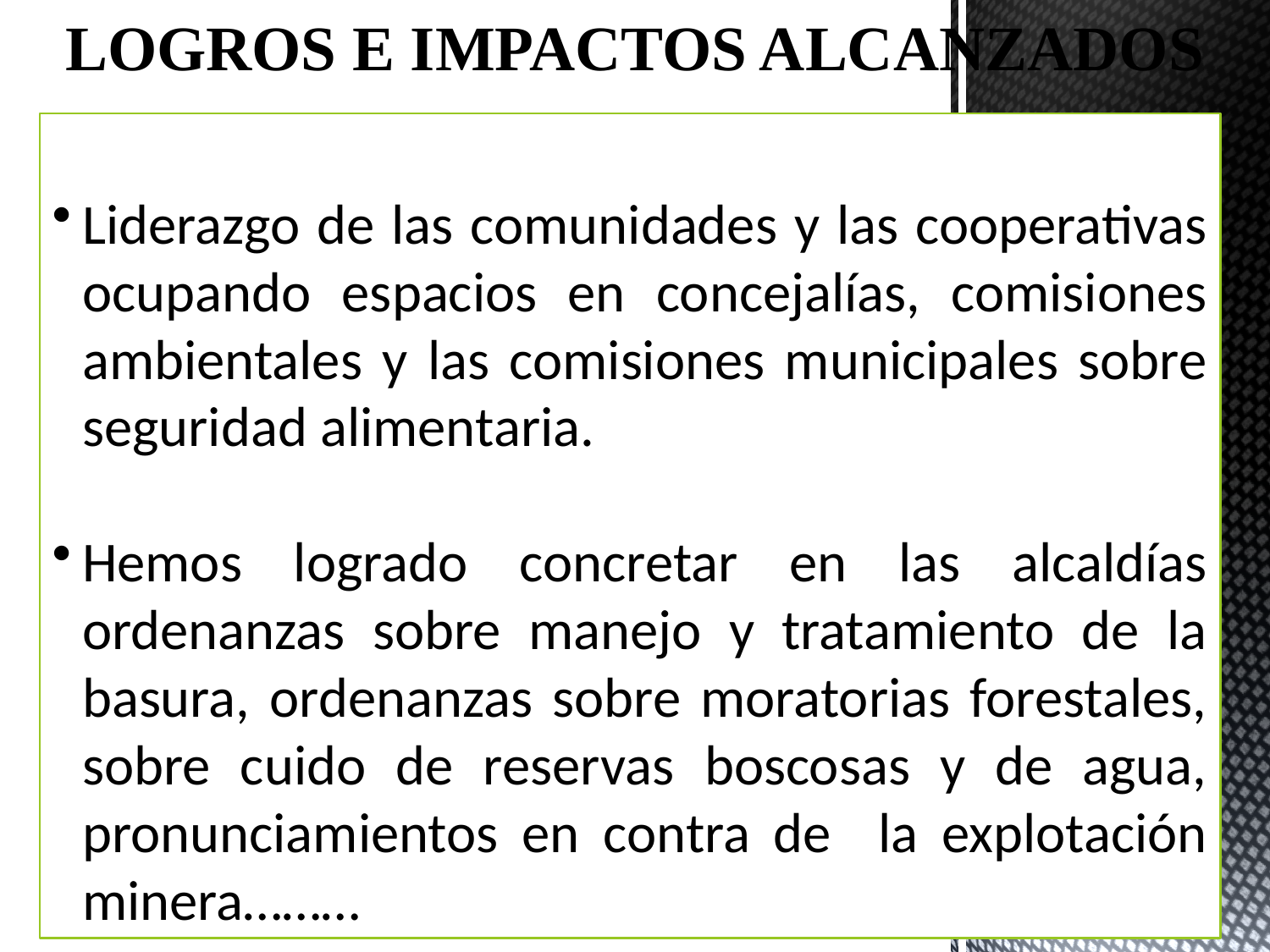

LOGROS E IMPACTOS ALCANZADOS

Liderazgo de las comunidades y las cooperativas ocupando espacios en concejalías, comisiones ambientales y las comisiones municipales sobre seguridad alimentaria.

Hemos logrado concretar en las alcaldías ordenanzas sobre manejo y tratamiento de la basura, ordenanzas sobre moratorias forestales, sobre cuido de reservas boscosas y de agua, pronunciamientos en contra de  la explotación minera………